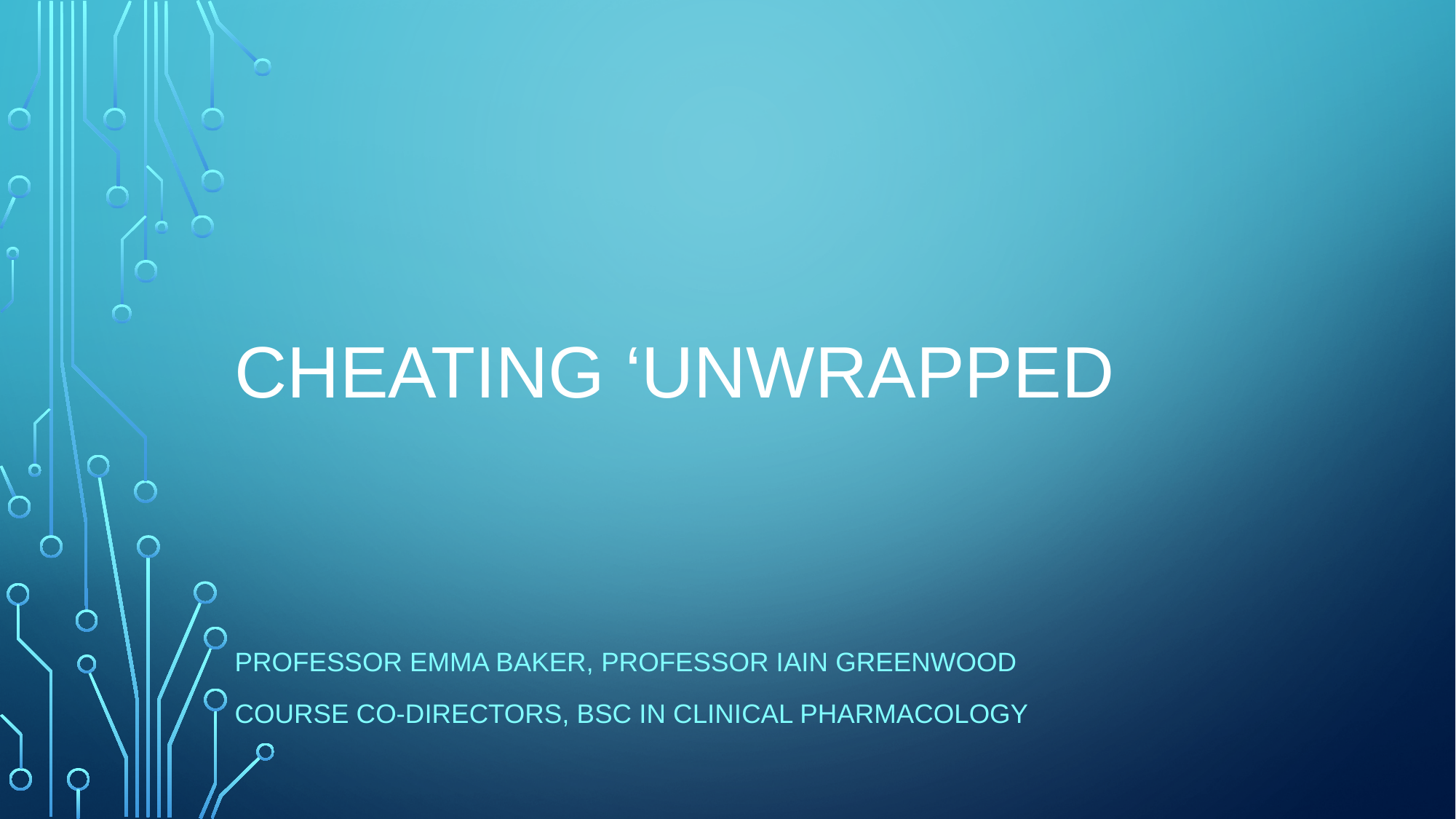

# Cheating ‘unwrapped

Professor Emma Baker, Professor Iain Greenwood
Course co-directors, BSc in Clinical Pharmacology